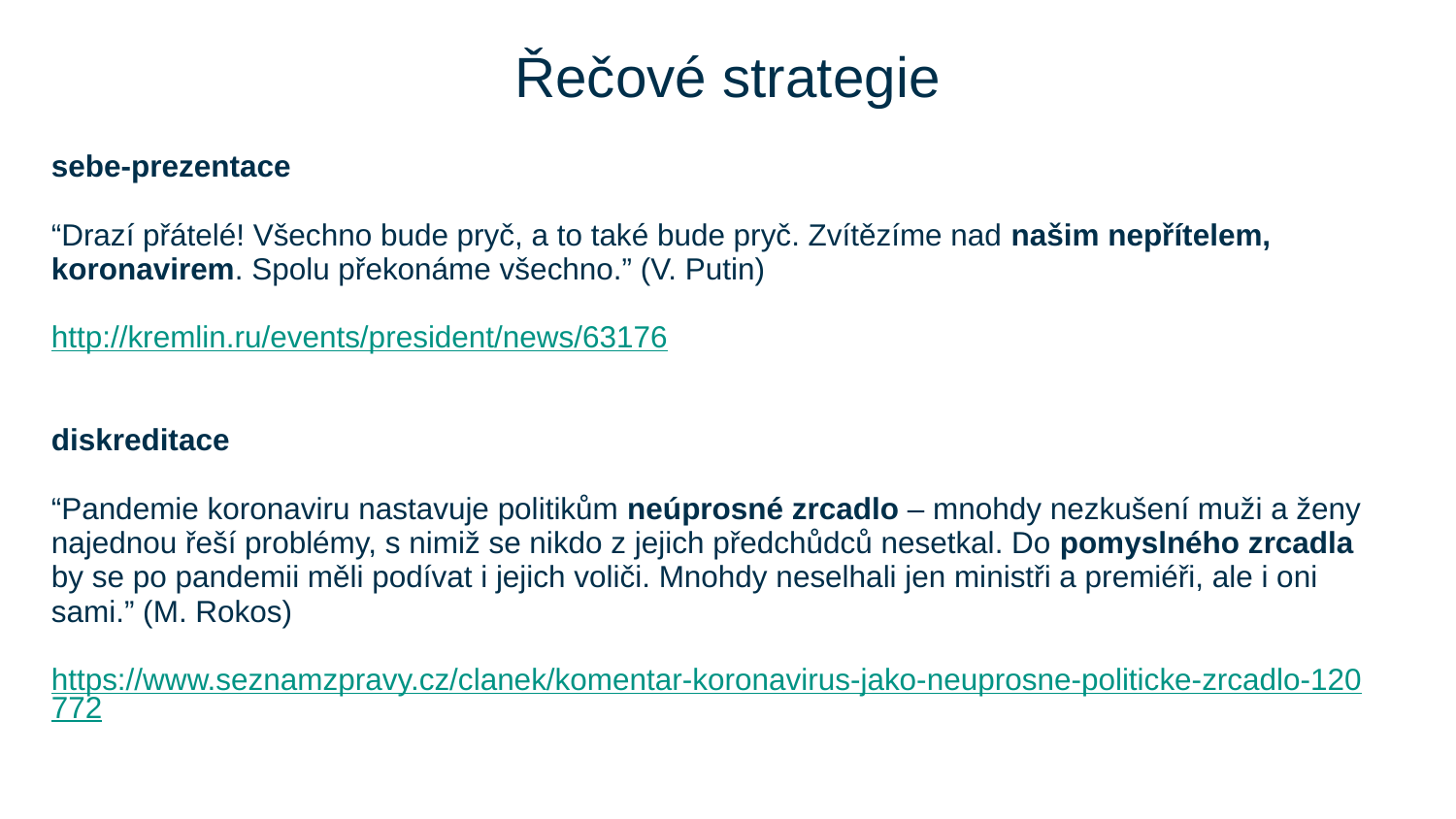

Řečové strategie
sebe-prezentace

“Drazí přátelé! Všechno bude pryč, a to také bude pryč. Zvítězíme nad našim nepřítelem, koronavirem. Spolu překonáme všechno.” (V. Putin)

http://kremlin.ru/events/president/news/63176

diskreditace

“Pandemie koronaviru nastavuje politikům neúprosné zrcadlo – mnohdy nezkušení muži a ženy najednou řeší problémy, s nimiž se nikdo z jejich předchůdců nesetkal. Do pomyslného zrcadla by se po pandemii měli podívat i jejich voliči. Mnohdy neselhali jen ministři a premiéři, ale i oni sami.” (M. Rokos)

https://www.seznamzpravy.cz/clanek/komentar-koronavirus-jako-neuprosne-politicke-zrcadlo-120772